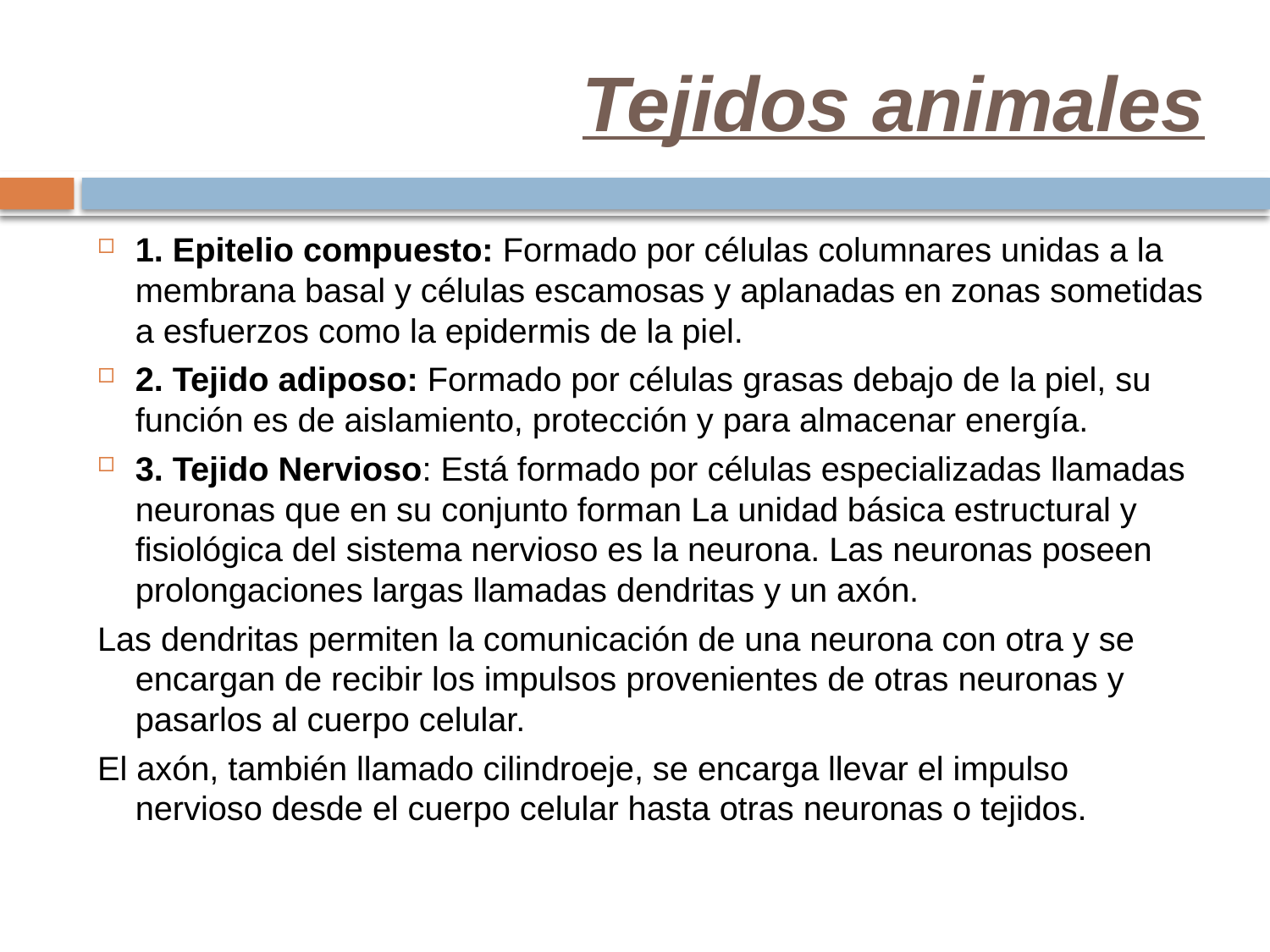

# Tejidos animales
1. Epitelio compuesto: Formado por células columnares unidas a la membrana basal y células escamosas y aplanadas en zonas sometidas a esfuerzos como la epidermis de la piel.
2. Tejido adiposo: Formado por células grasas debajo de la piel, su función es de aislamiento, protección y para almacenar energía.
3. Tejido Nervioso: Está formado por células especializadas llamadas neuronas que en su conjunto forman La unidad básica estructural y fisiológica del sistema nervioso es la neurona. Las neuronas poseen prolongaciones largas llamadas dendritas y un axón.
Las dendritas permiten la comunicación de una neurona con otra y se encargan de recibir los impulsos provenientes de otras neuronas y pasarlos al cuerpo celular.
El axón, también llamado cilindroeje, se encarga llevar el impulso nervioso desde el cuerpo celular hasta otras neuronas o tejidos.